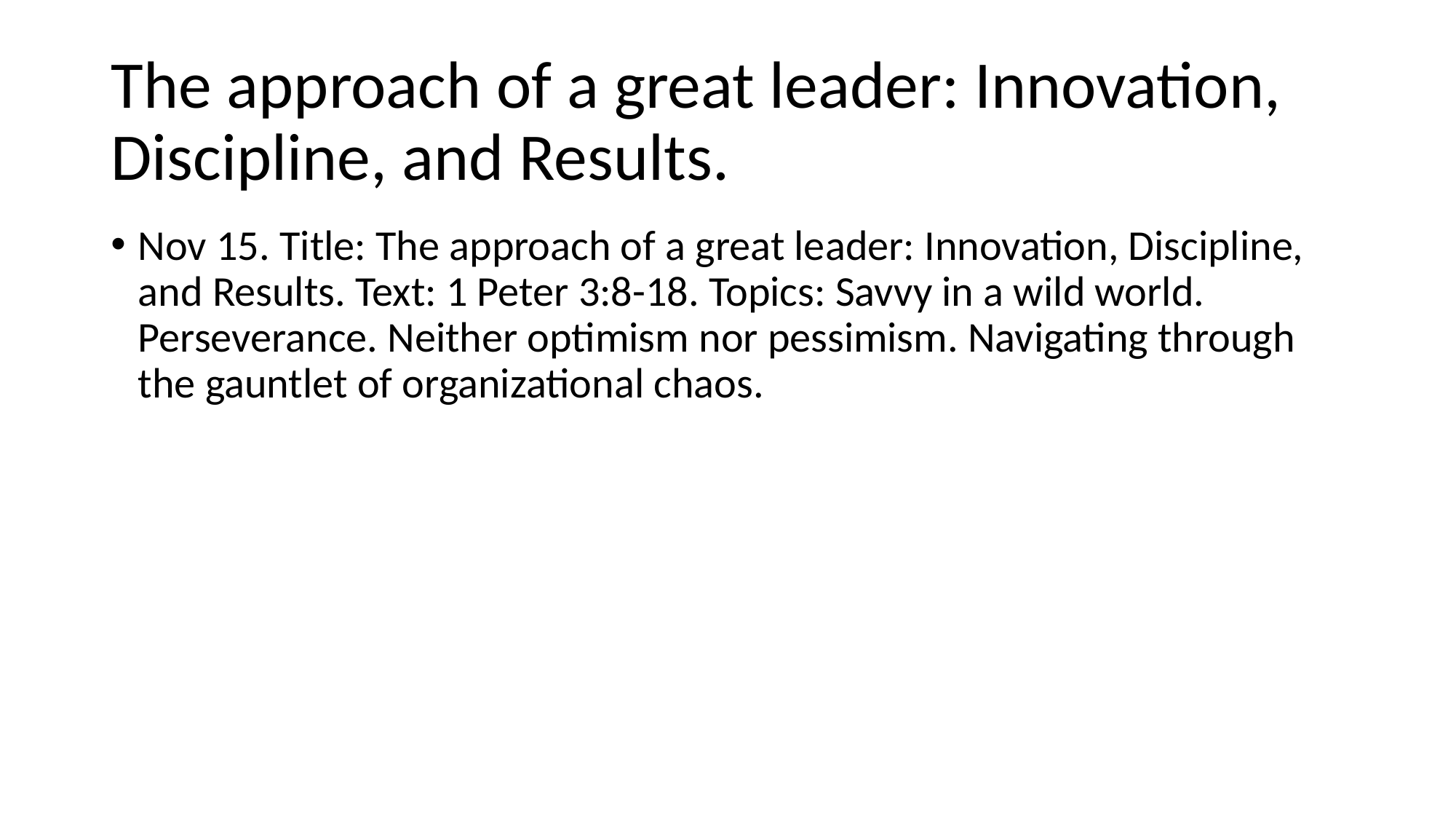

# The approach of a great leader: Innovation, Discipline, and Results.
Nov 15. Title: The approach of a great leader: Innovation, Discipline, and Results. Text: 1 Peter 3:8-18. Topics: Savvy in a wild world. Perseverance. Neither optimism nor pessimism. Navigating through the gauntlet of organizational chaos.